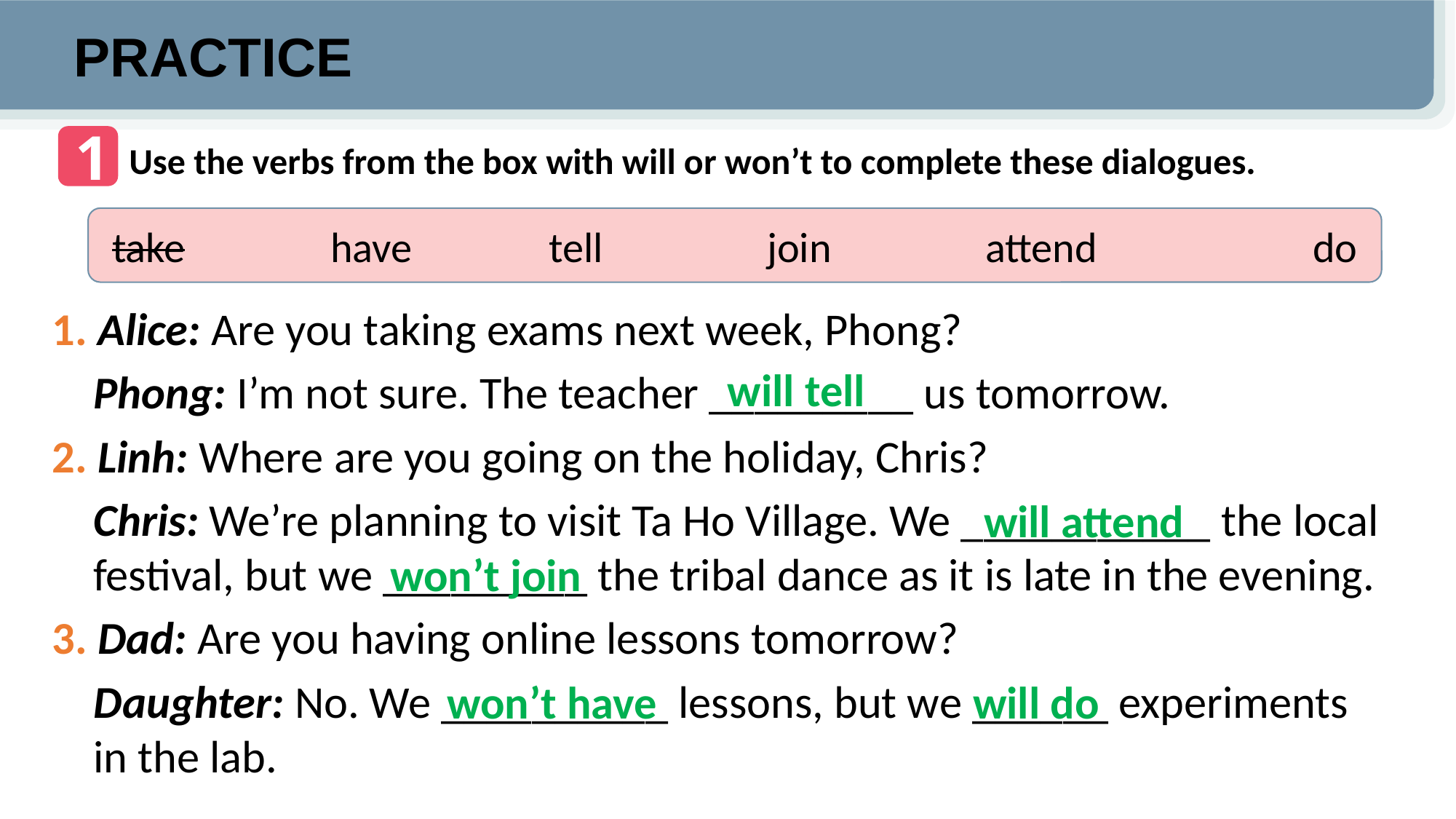

PRACTICE
1

﻿Use the verbs from the box with will or won’t to complete these dialogues.
﻿take		have		tell		join		attend		do
﻿1. Alice: Are you taking exams next week, Phong?
    Phong: I’m not sure. The teacher _________ us tomorrow.
2. Linh: Where are you going on the holiday, Chris?
    Chris: We’re planning to visit Ta Ho Village. We ___________ the local
    festival, but we _________ the tribal dance as it is late in the evening.
3. Dad: Are you having online lessons tomorrow?
    Daughter: No. We __________ lessons, but we ______ experiments
    in the lab.
will tell
will attend
won’t join
will do
won’t have